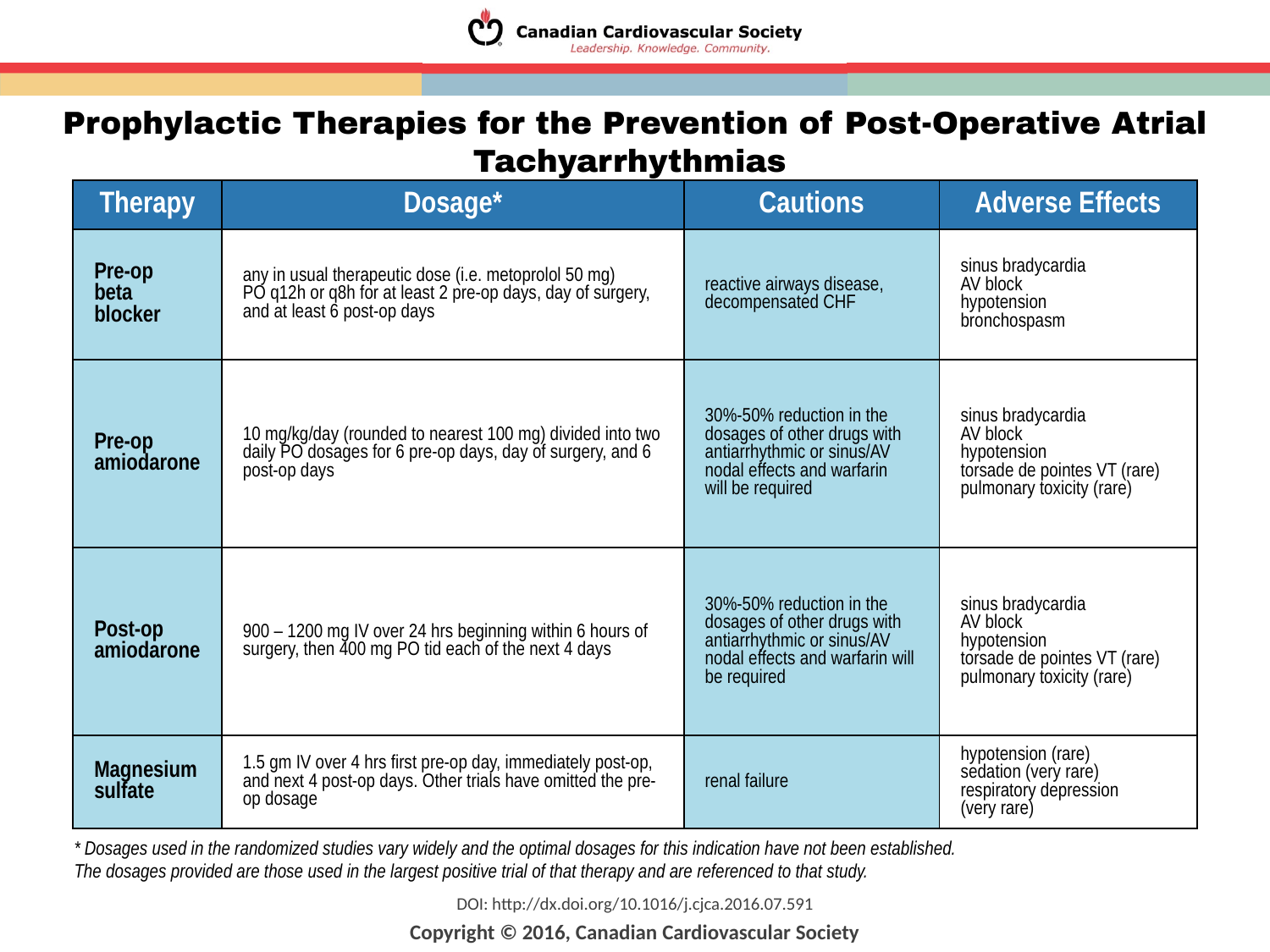

Prophylactic Therapies for the Prevention of Post-Operative Atrial Tachyarrhythmias
| Therapy | Dosage\* | Cautions | Adverse Effects |
| --- | --- | --- | --- |
| Pre-op beta blocker | any in usual therapeutic dose (i.e. metoprolol 50 mg) PO q12h or q8h for at least 2 pre-op days, day of surgery, and at least 6 post-op days | reactive airways disease, decompensated CHF | sinus bradycardia AV block hypotension bronchospasm |
| Pre-op amiodarone | 10 mg/kg/day (rounded to nearest 100 mg) divided into two daily PO dosages for 6 pre-op days, day of surgery, and 6 post-op days | 30%-50% reduction in the dosages of other drugs with antiarrhythmic or sinus/AV nodal effects and warfarin will be required | sinus bradycardia AV block hypotension torsade de pointes VT (rare) pulmonary toxicity (rare) |
| Post-op amiodarone | 900 – 1200 mg IV over 24 hrs beginning within 6 hours of surgery, then 400 mg PO tid each of the next 4 days | 30%-50% reduction in the dosages of other drugs with antiarrhythmic or sinus/AV nodal effects and warfarin will be required | sinus bradycardia AV block hypotension torsade de pointes VT (rare) pulmonary toxicity (rare) |
| Magnesium sulfate | 1.5 gm IV over 4 hrs first pre-op day, immediately post-op, and next 4 post-op days. Other trials have omitted the pre-op dosage | renal failure | hypotension (rare) sedation (very rare) respiratory depression (very rare) |
* Dosages used in the randomized studies vary widely and the optimal dosages for this indication have not been established.
The dosages provided are those used in the largest positive trial of that therapy and are referenced to that study.